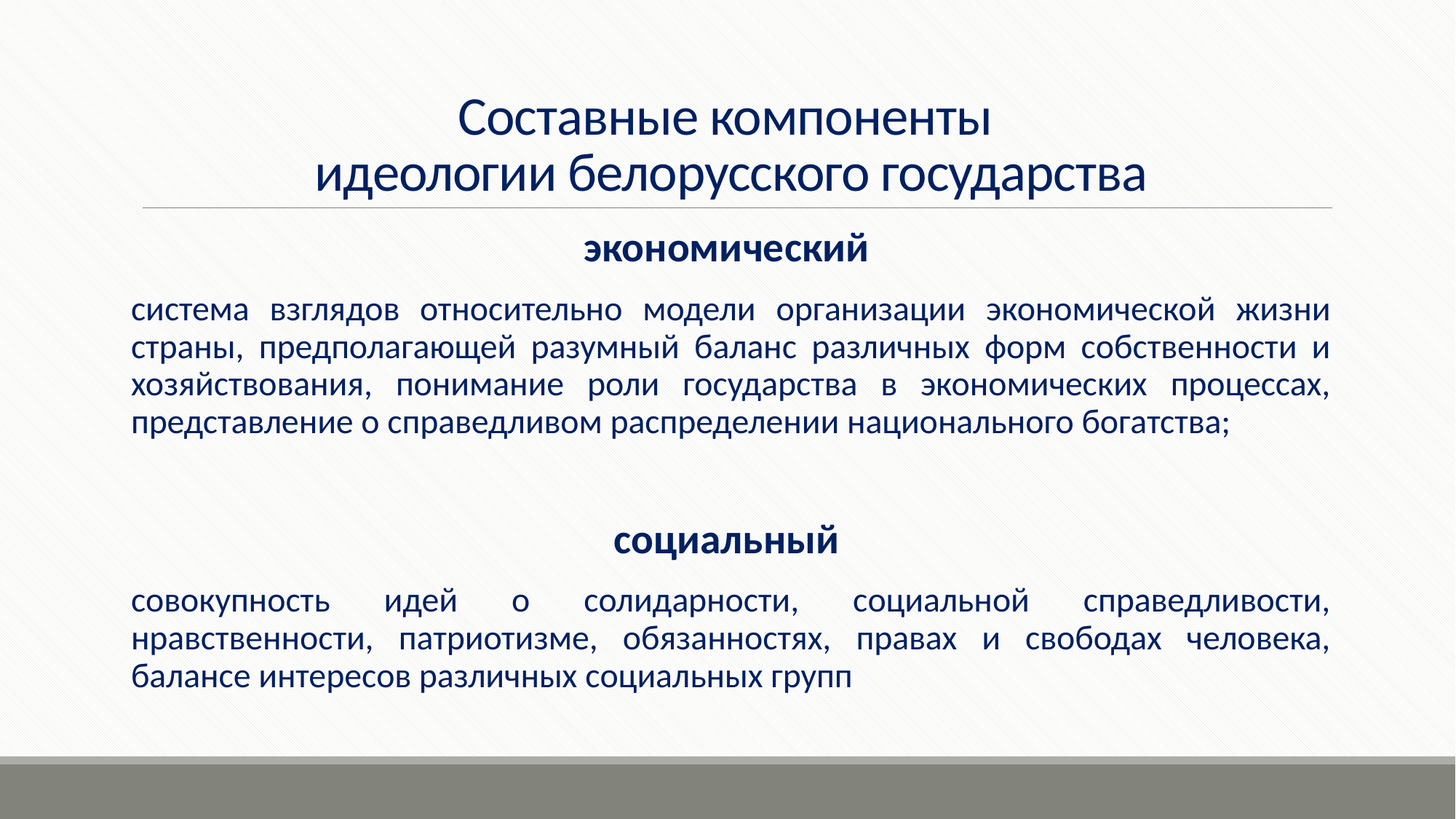

# Составные компоненты идеологии белорусского государства
экономический
система взглядов относительно модели организации экономической жизни страны, предполагающей разумный баланс различных форм собственности и хозяйствования, понимание роли государства в экономических процессах, представление о справедливом распределении национального богатства;

социальный
совокупность идей о солидарности, социальной справедливости, нравственности, патриотизме, обязанностях, правах и свободах человека, балансе интересов различных социальных групп